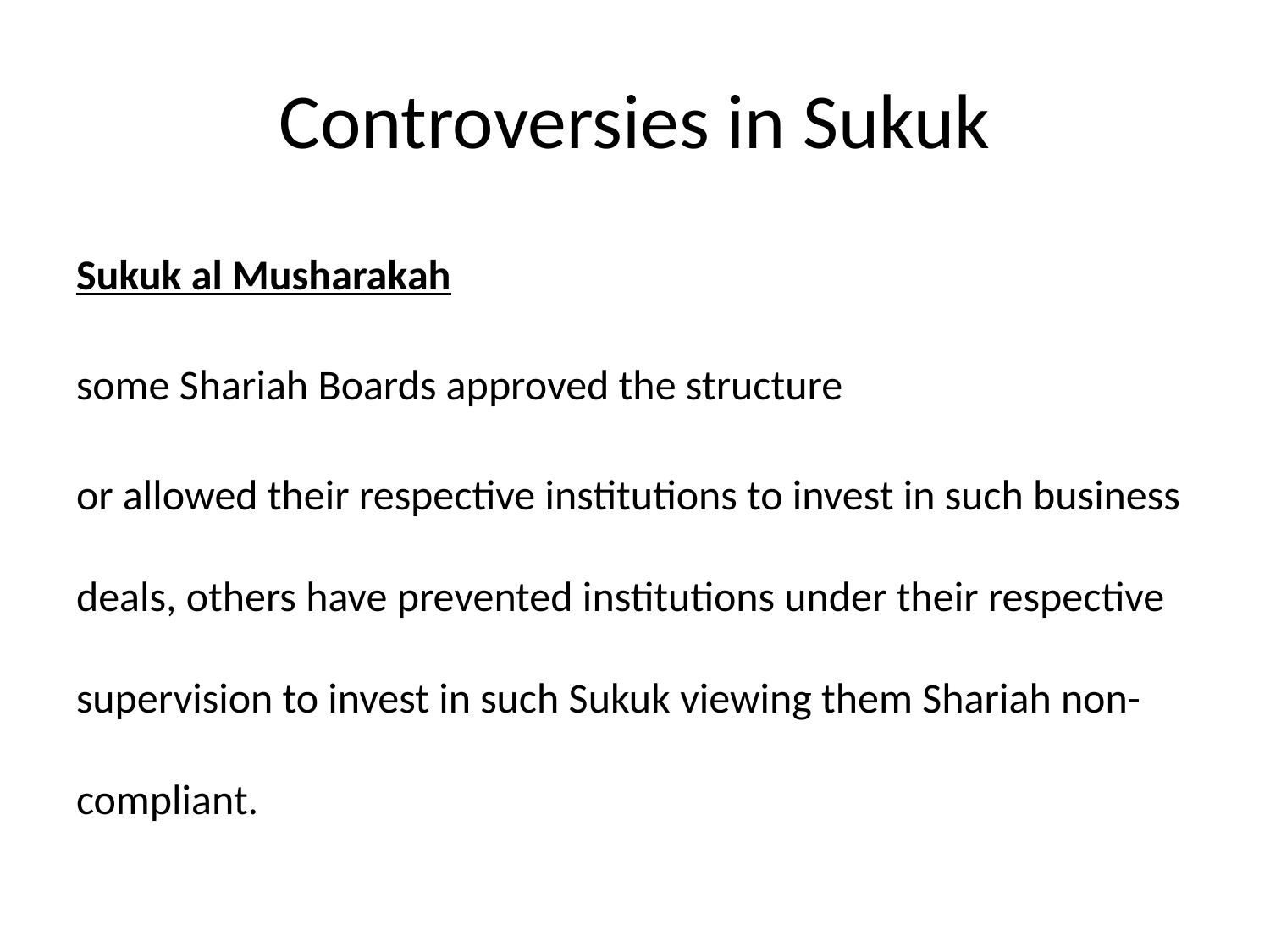

# Controversies in Sukuk
Sukuk al Musharakah
some Shariah Boards approved the structure
or allowed their respective institutions to invest in such business deals, others have prevented institutions under their respective supervision to invest in such Sukuk viewing them Shariah non-compliant.